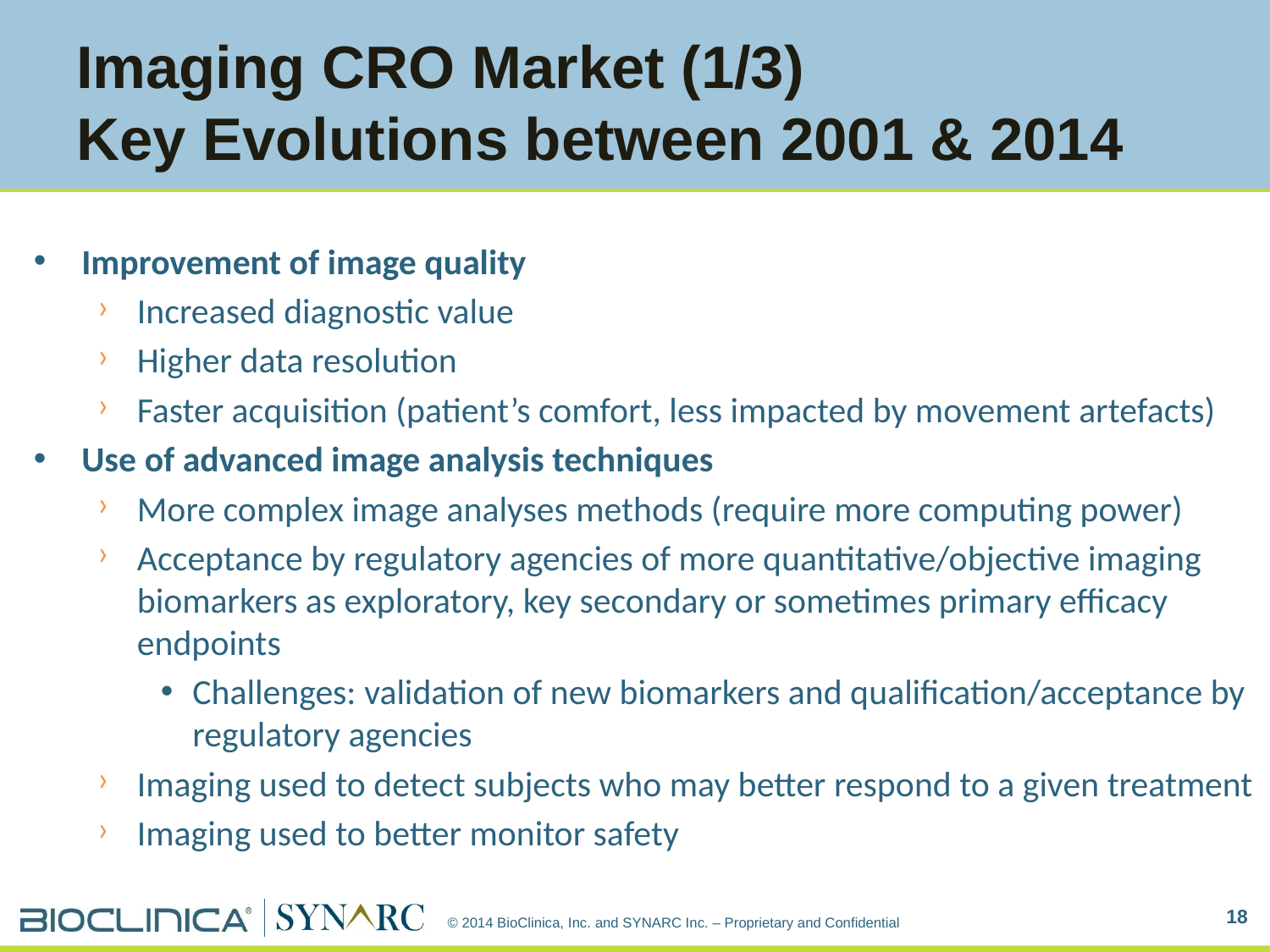

# Imaging CRO Market (1/3) Key Evolutions between 2001 & 2014
Improvement of image quality
Increased diagnostic value
Higher data resolution
Faster acquisition (patient’s comfort, less impacted by movement artefacts)
Use of advanced image analysis techniques
More complex image analyses methods (require more computing power)
Acceptance by regulatory agencies of more quantitative/objective imaging biomarkers as exploratory, key secondary or sometimes primary efficacy endpoints
Challenges: validation of new biomarkers and qualification/acceptance by regulatory agencies
Imaging used to detect subjects who may better respond to a given treatment
Imaging used to better monitor safety